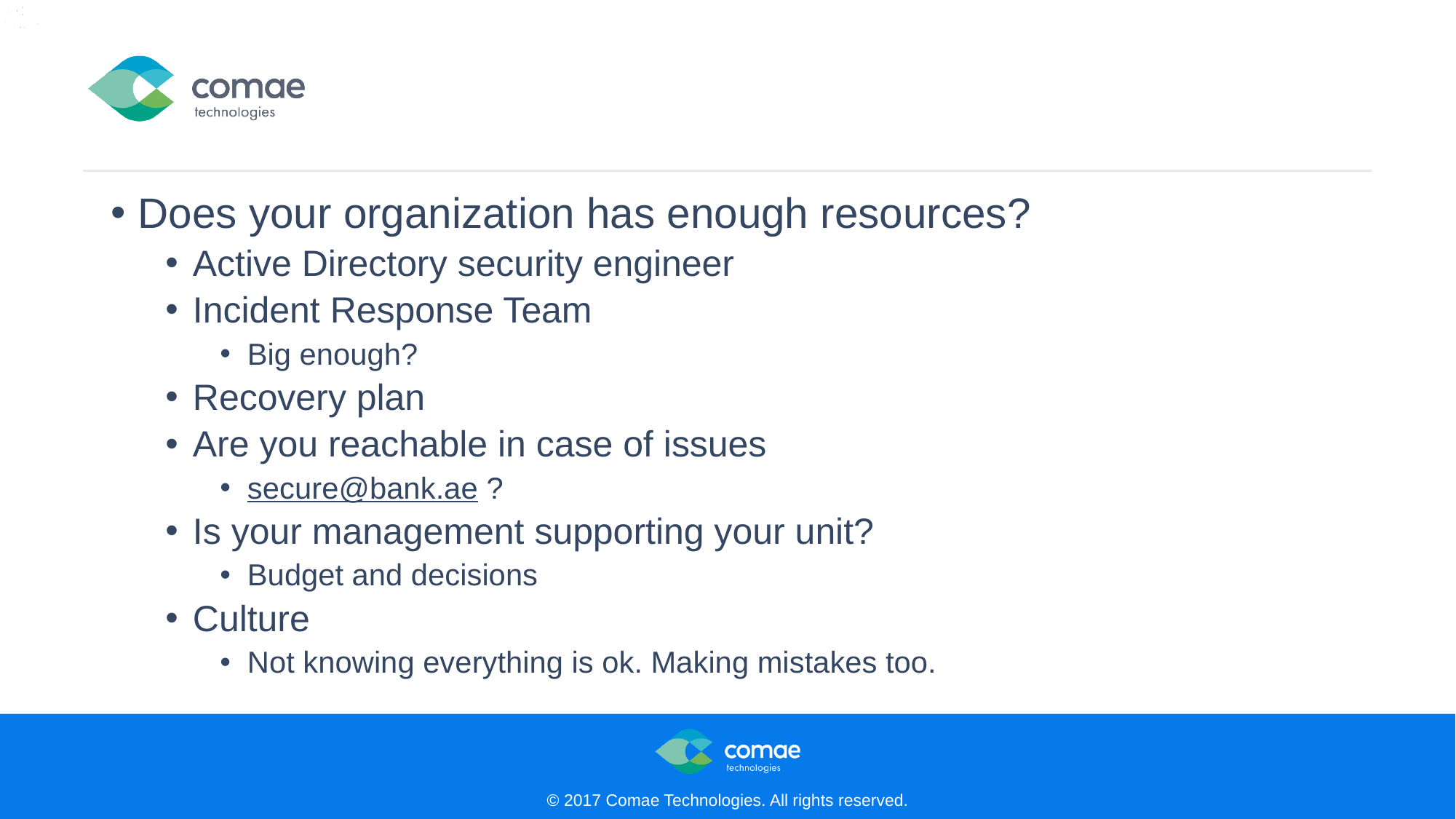

#
Does your organization has enough resources?
Active Directory security engineer
Incident Response Team
Big enough?
Recovery plan
Are you reachable in case of issues
secure@bank.ae ?
Is your management supporting your unit?
Budget and decisions
Culture
Not knowing everything is ok. Making mistakes too.